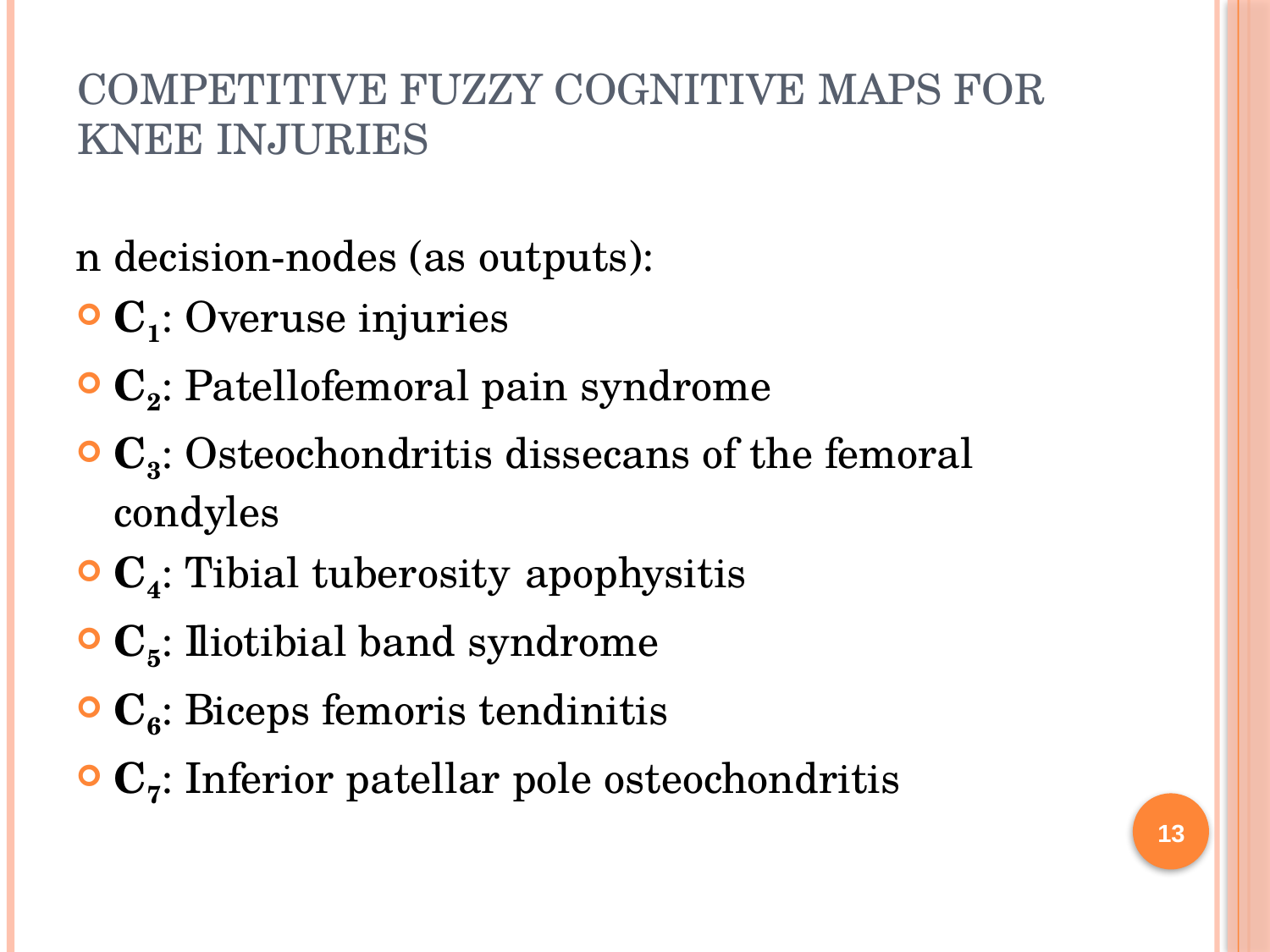

# Competitive Fuzzy Cognitive Maps for Knee Injuries
n decision-nodes (as outputs):
C1: Overuse injuries
C2: Patellofemoral pain syndrome
C3: Osteochondritis dissecans of the femoral condyles
C4: Tibial tuberosity apophysitis
C5: Iliotibial band syndrome
C6: Biceps femoris tendinitis
C7: Inferior patellar pole osteochondritis

13